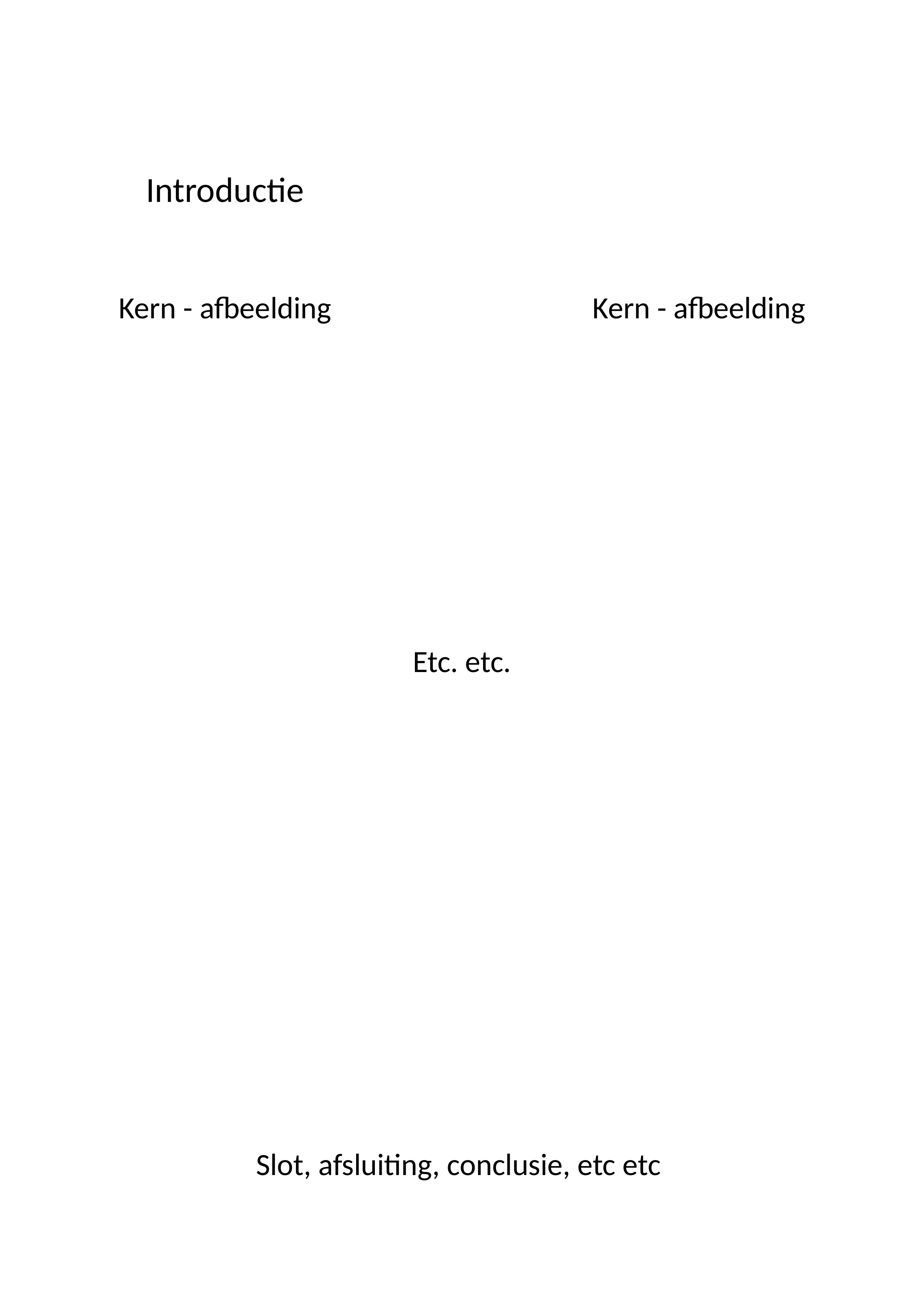

# Introductie
Kern - afbeelding
Kern - afbeelding
Etc. etc.
Slot, afsluiting, conclusie, etc etc